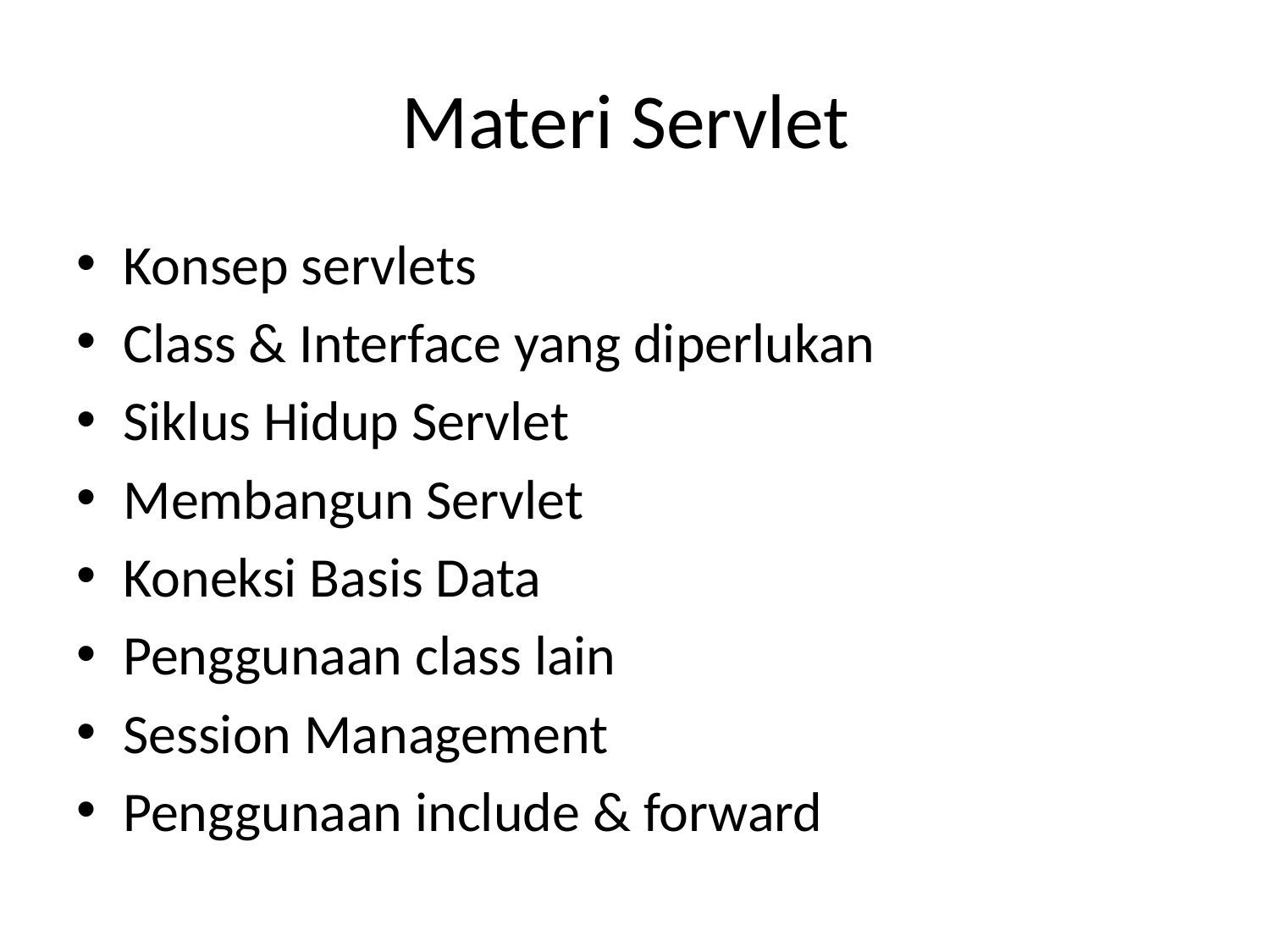

# Materi Servlet
Konsep servlets
Class & Interface yang diperlukan
Siklus Hidup Servlet
Membangun Servlet
Koneksi Basis Data
Penggunaan class lain
Session Management
Penggunaan include & forward